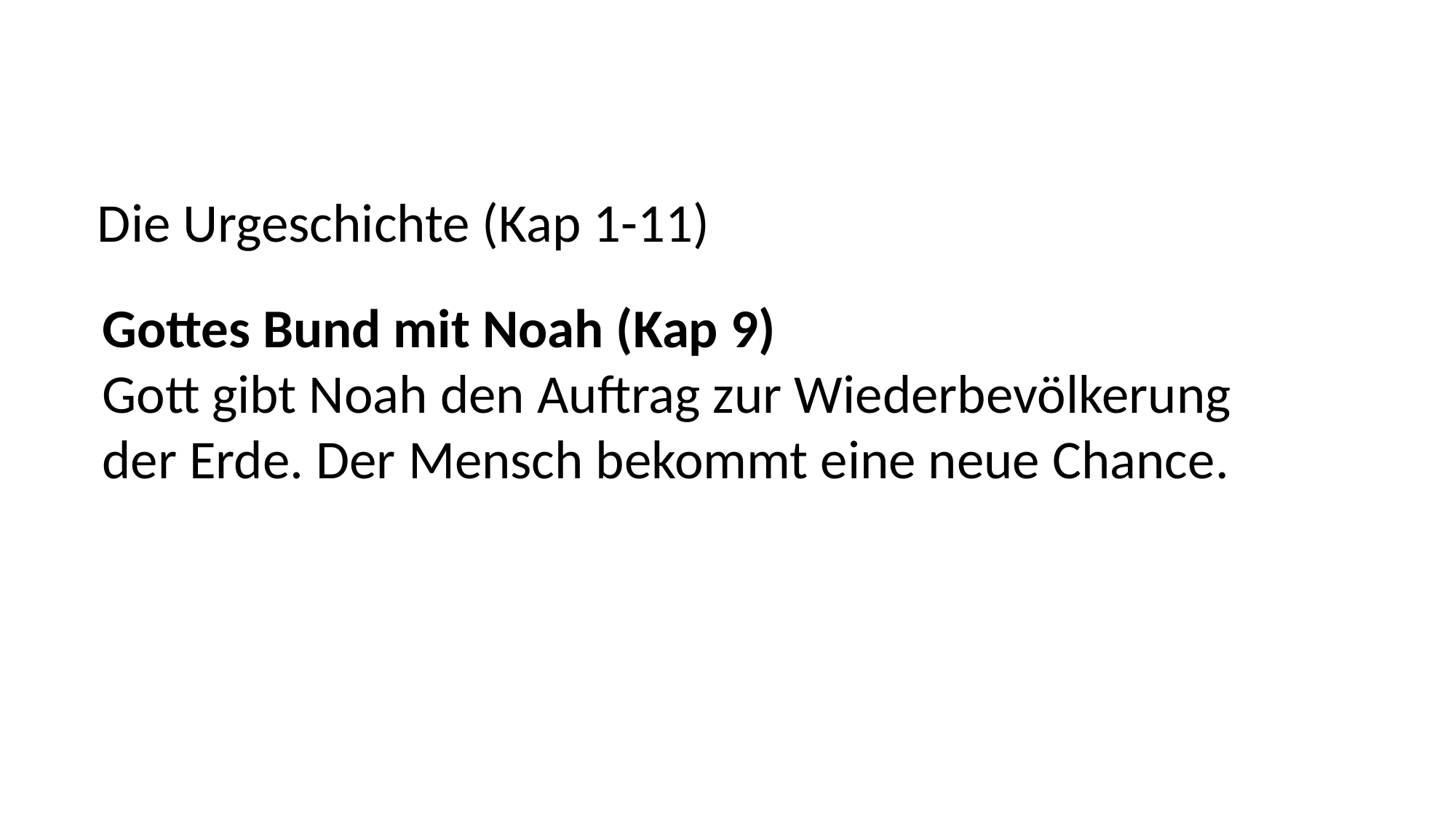

Die Urgeschichte (Kap 1-11)
Gottes Bund mit Noah (Kap 9)
Gott gibt Noah den Auftrag zur Wiederbevölkerung
der Erde. Der Mensch bekommt eine neue Chance.